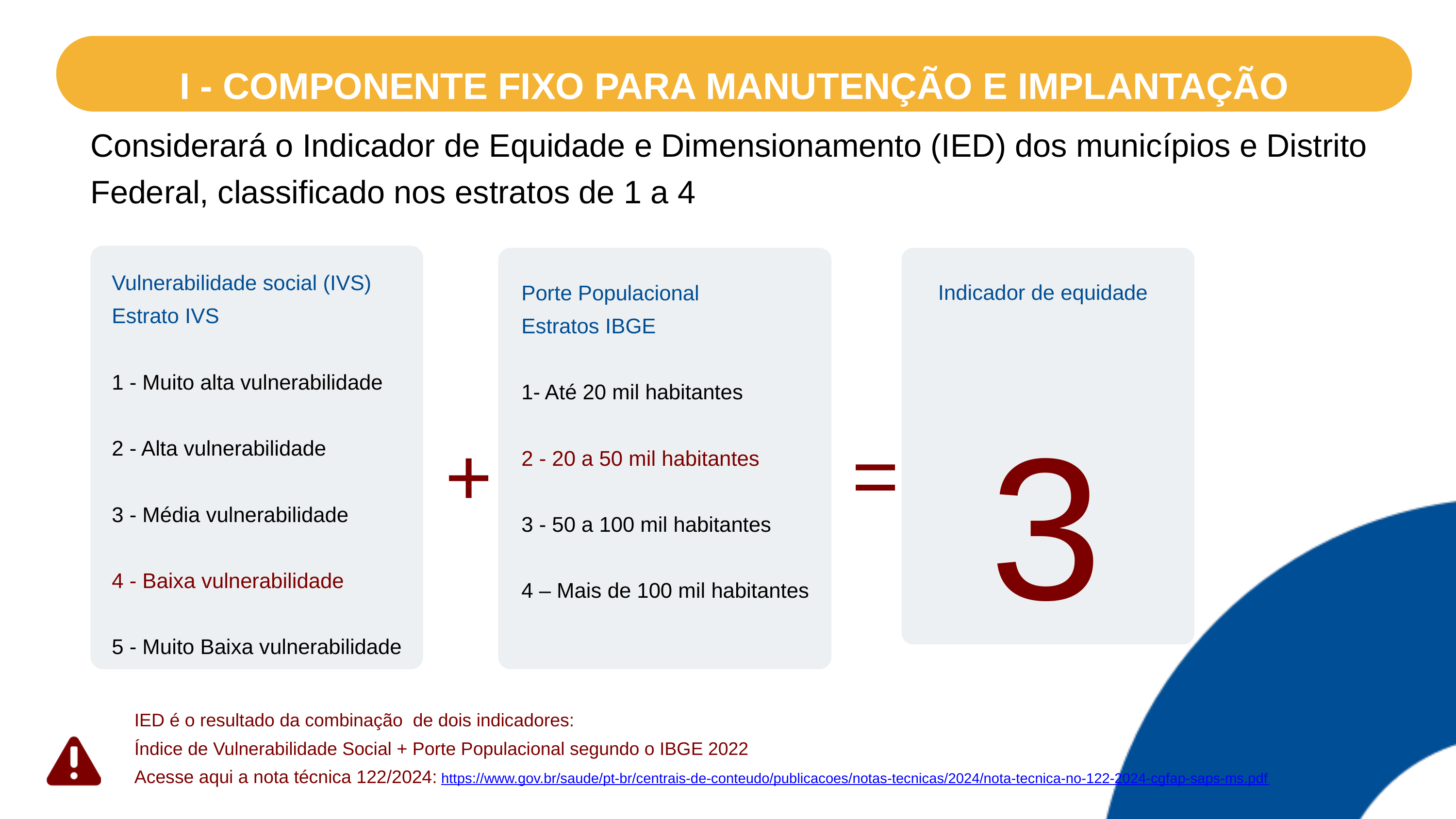

I - COMPONENTE FIXO PARA MANUTENÇÃO E IMPLANTAÇÃO

Considerará o Indicador de Equidade e Dimensionamento (IED) dos municípios e Distrito Federal, classificado nos estratos de 1 a 4

Vulnerabilidade social (IVS)
Estrato IVS

1 - Muito alta vulnerabilidade

2 - Alta vulnerabilidade

3 - Média vulnerabilidade

4 - Baixa vulnerabilidade

5 - Muito Baixa vulnerabilidade
Porte Populacional
Estratos IBGE

1- Até 20 mil habitantes

2 - 20 a 50 mil habitantes

3 - 50 a 100 mil habitantes

4 – Mais de 100 mil habitantes

Indicador de equidade

3
=
+

IED é o resultado da combinação  de dois indicadores:
Índice de Vulnerabilidade Social + Porte Populacional segundo o IBGE 2022
Acesse aqui a nota técnica 122/2024: https://www.gov.br/saude/pt-br/centrais-de-conteudo/publicacoes/notas-tecnicas/2024/nota-tecnica-no-122-2024-cgfap-saps-ms.pdf